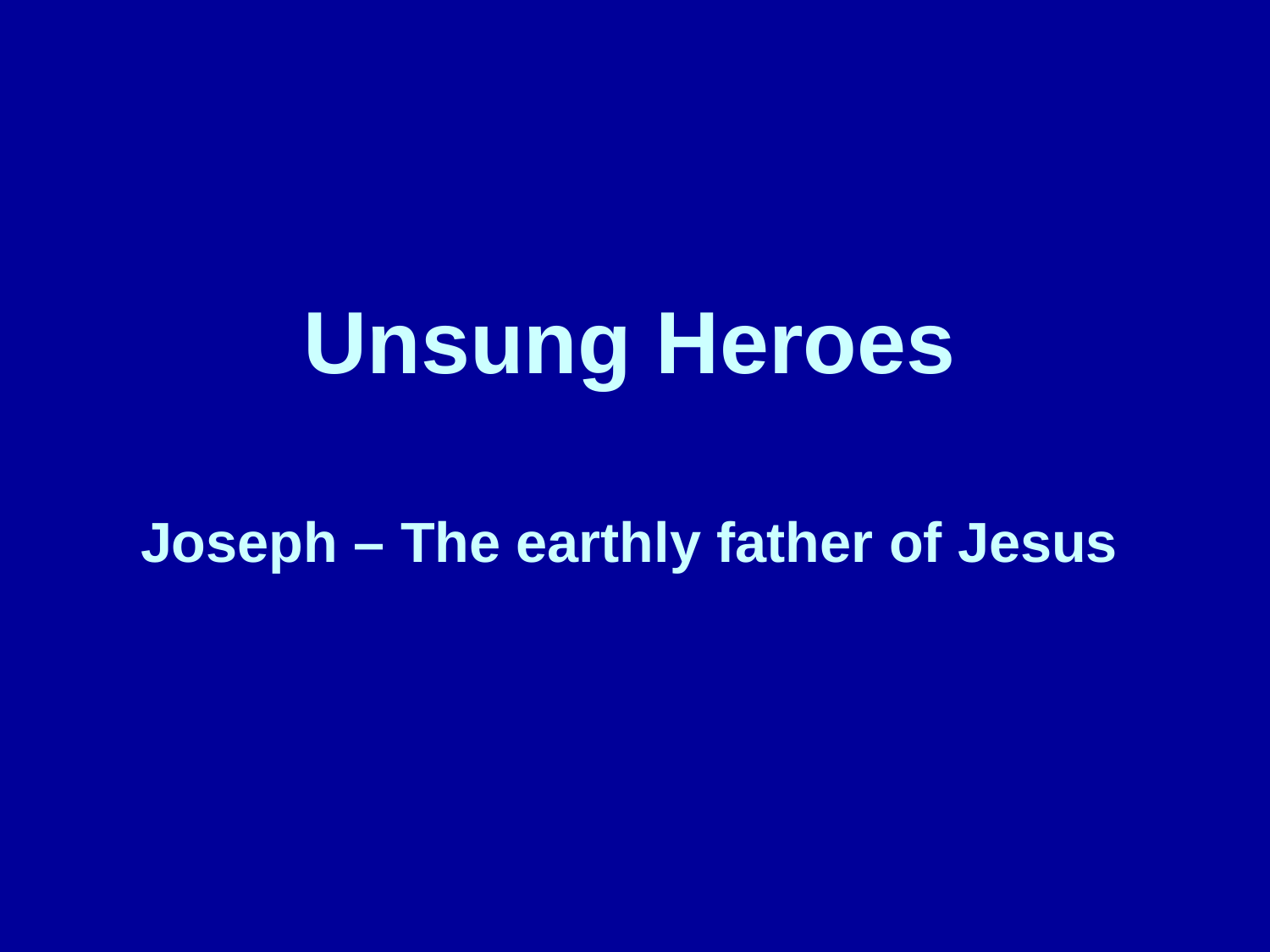

# Unsung Heroes Joseph – The earthly father of Jesus